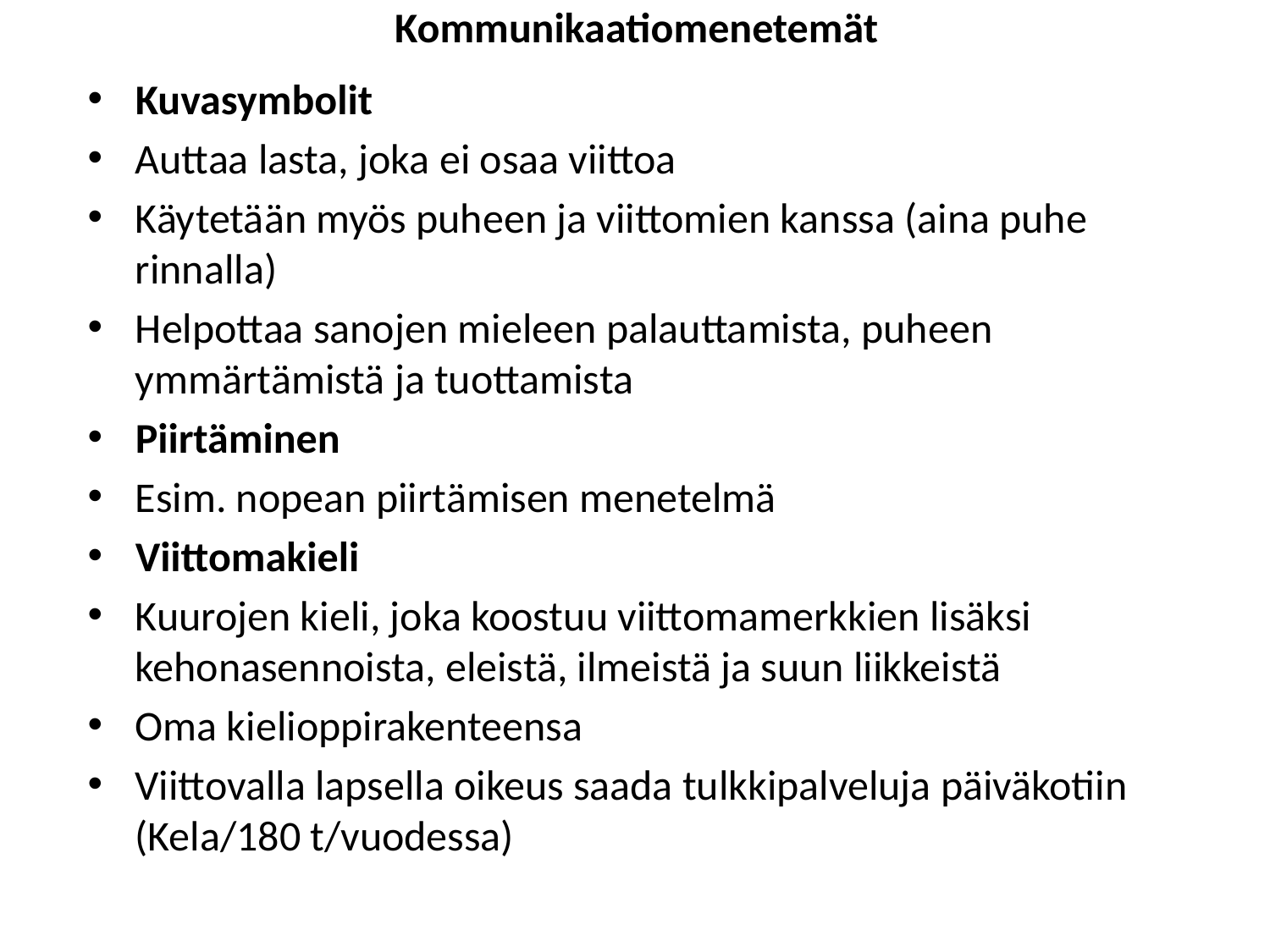

# Kommunikaatiomenetemät
Kuvasymbolit
Auttaa lasta, joka ei osaa viittoa
Käytetään myös puheen ja viittomien kanssa (aina puhe rinnalla)
Helpottaa sanojen mieleen palauttamista, puheen ymmärtämistä ja tuottamista
Piirtäminen
Esim. nopean piirtämisen menetelmä
Viittomakieli
Kuurojen kieli, joka koostuu viittomamerkkien lisäksi kehonasennoista, eleistä, ilmeistä ja suun liikkeistä
Oma kielioppirakenteensa
Viittovalla lapsella oikeus saada tulkkipalveluja päiväkotiin (Kela/180 t/vuodessa)